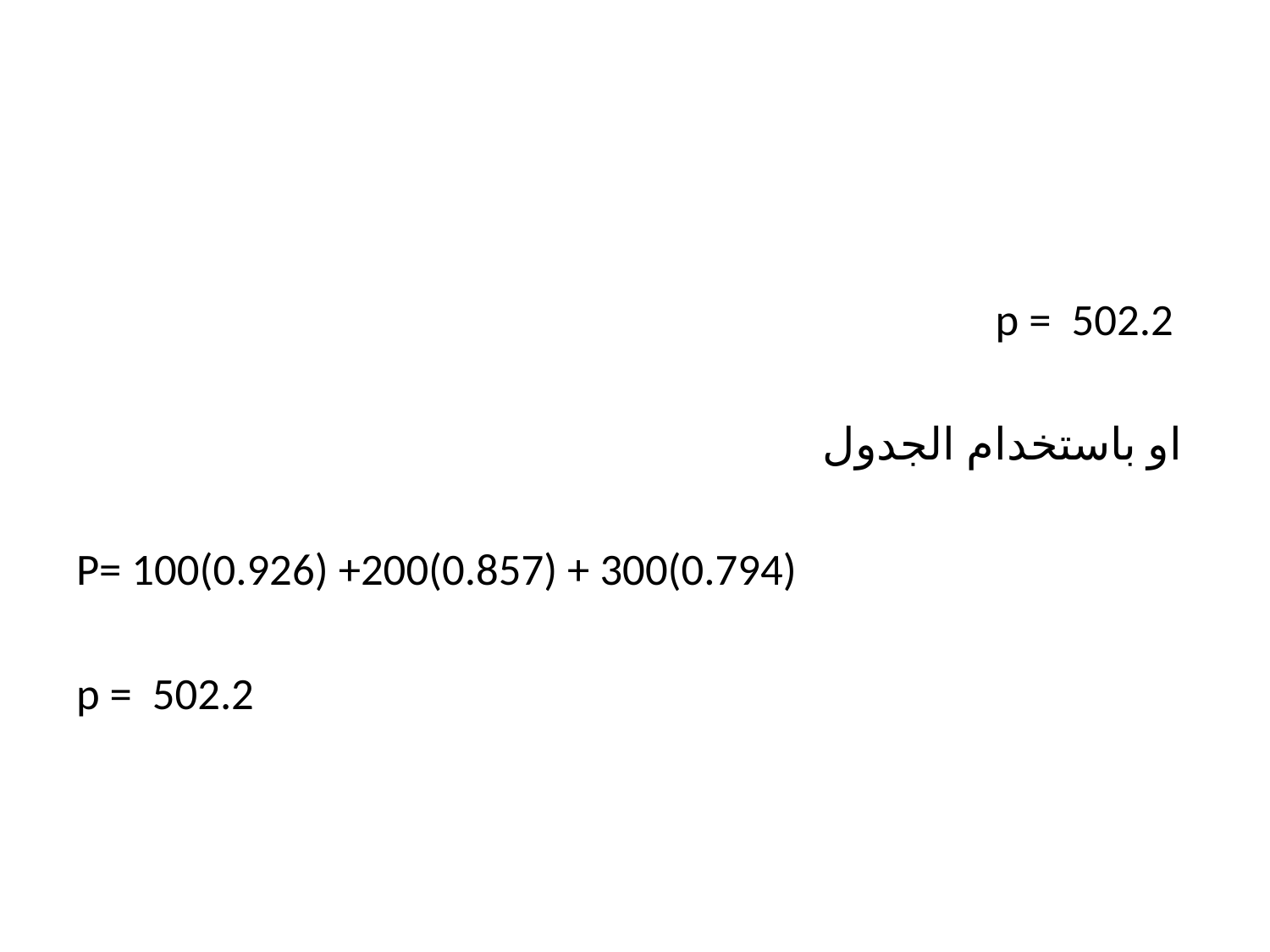

#

p =  502.2

او باستخدام الجدول

P= 100(0.926) +200(0.857) + 300(0.794)

p =  502.2